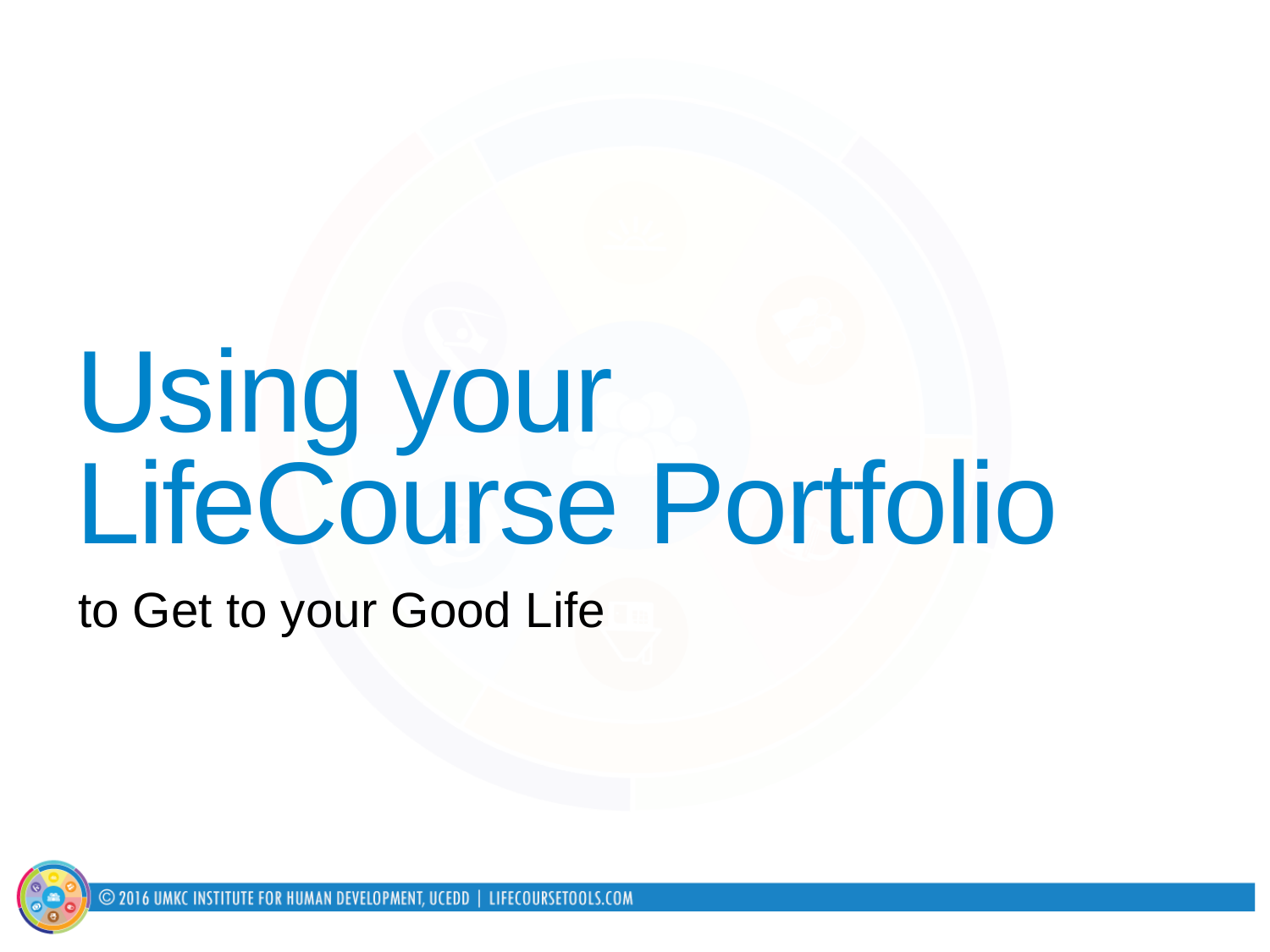

# Using your LifeCourse Portfolio
to Get to your Good Life